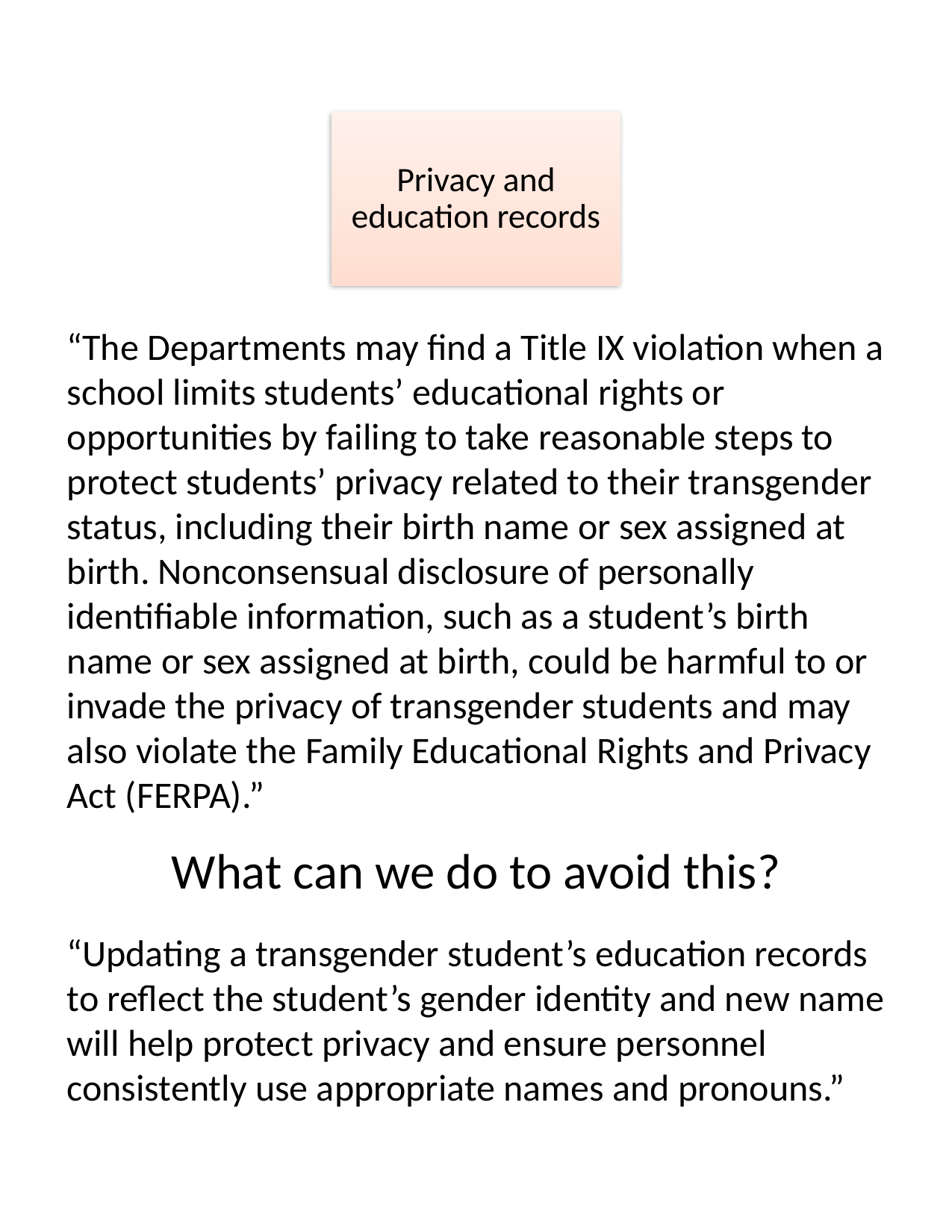

Privacy and education records
“The Departments may find a Title IX violation when a school limits students’ educational rights or opportunities by failing to take reasonable steps to protect students’ privacy related to their transgender status, including their birth name or sex assigned at birth. Nonconsensual disclosure of personally identifiable information, such as a student’s birth name or sex assigned at birth, could be harmful to or invade the privacy of transgender students and may also violate the Family Educational Rights and Privacy Act (FERPA).”
What can we do to avoid this?
“Updating a transgender student’s education records to reflect the student’s gender identity and new name will help protect privacy and ensure personnel consistently use appropriate names and pronouns.”